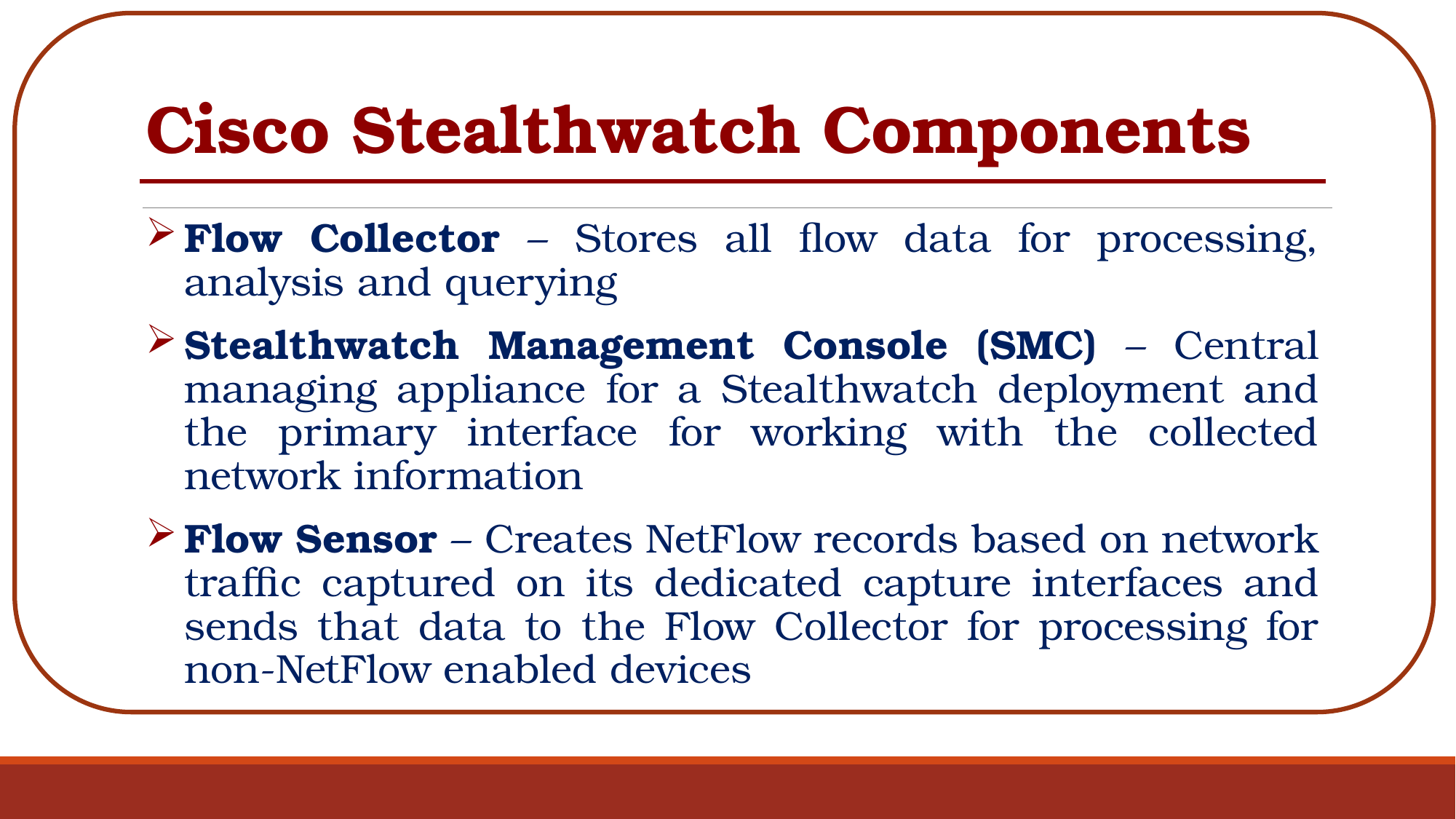

c
# Cisco Stealthwatch Components
Flow Collector – Stores all flow data for processing, analysis and querying
Stealthwatch Management Console (SMC) – Central managing appliance for a Stealthwatch deployment and the primary interface for working with the collected network information
Flow Sensor – Creates NetFlow records based on network traffic captured on its dedicated capture interfaces and sends that data to the Flow Collector for processing for non-NetFlow enabled devices